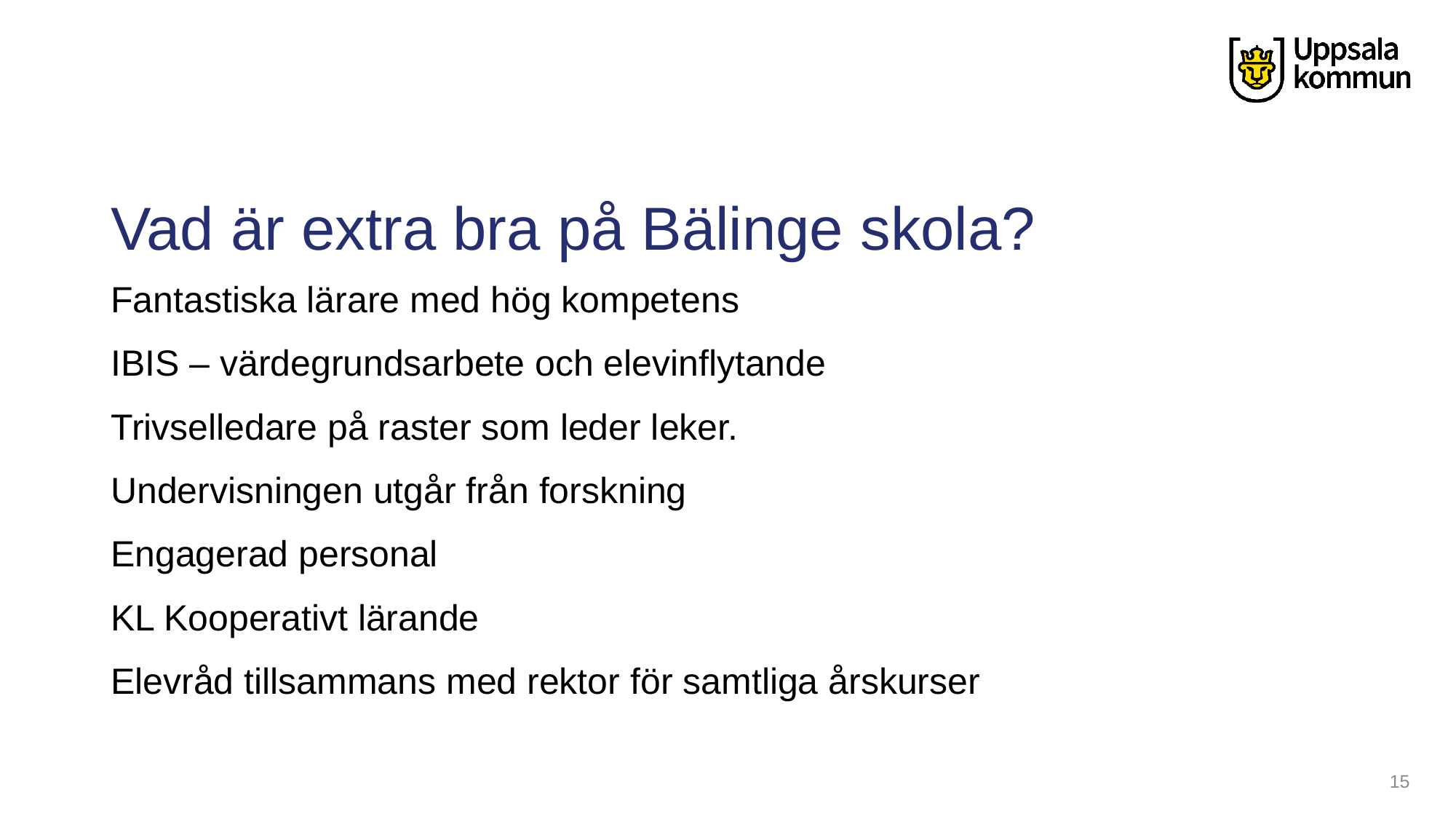

# Vad är extra bra på Bälinge skola?
Fantastiska lärare med hög kompetens
IBIS – värdegrundsarbete och elevinflytande
Trivselledare på raster som leder leker.
Undervisningen utgår från forskning
Engagerad personal
KL Kooperativt lärande
Elevråd tillsammans med rektor för samtliga årskurser

15